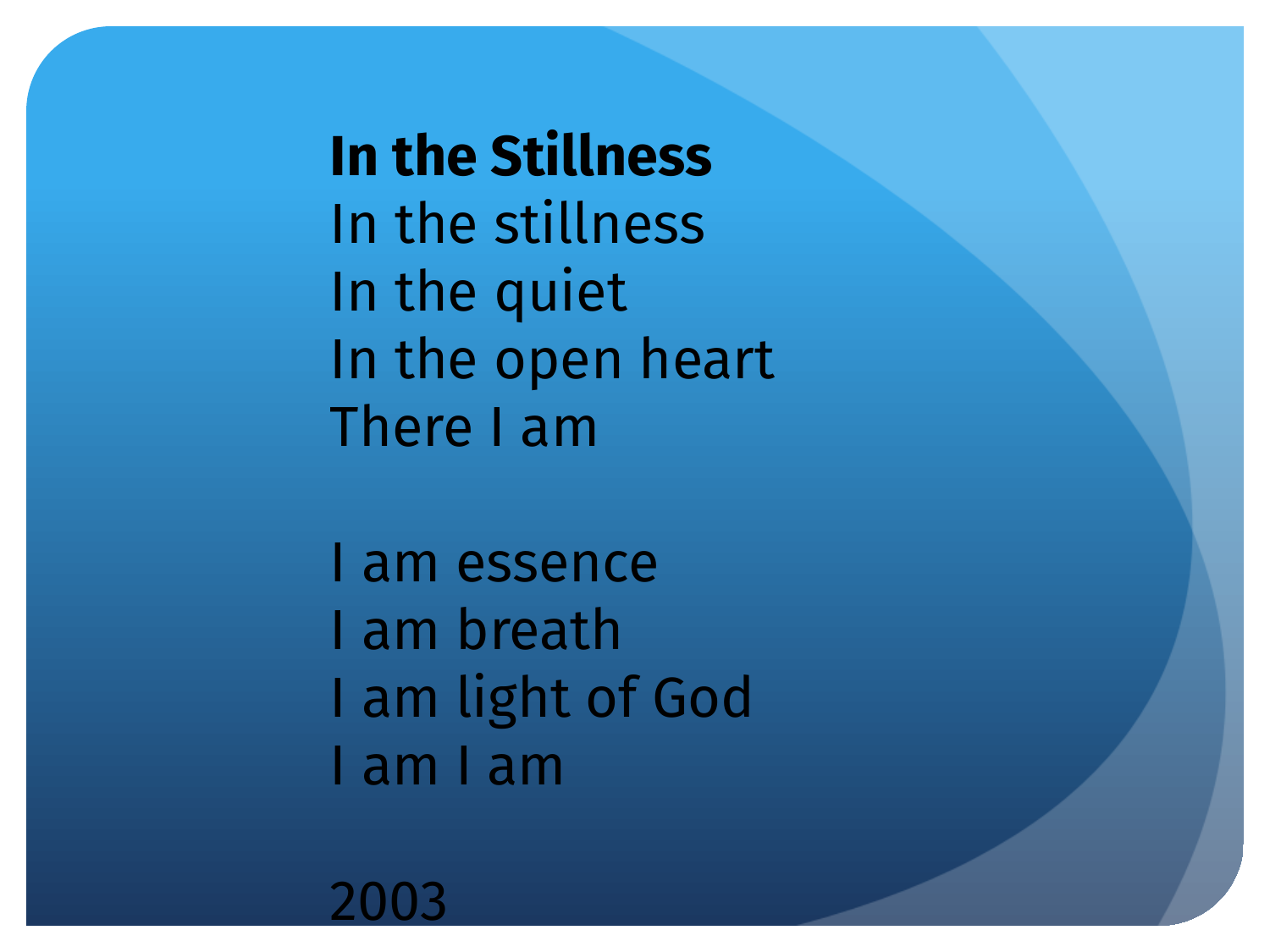

In the Stillness
In the stillness
In the quiet
In the open heart
There I am

I am essence
I am breath
I am light of God
I am I am

2003